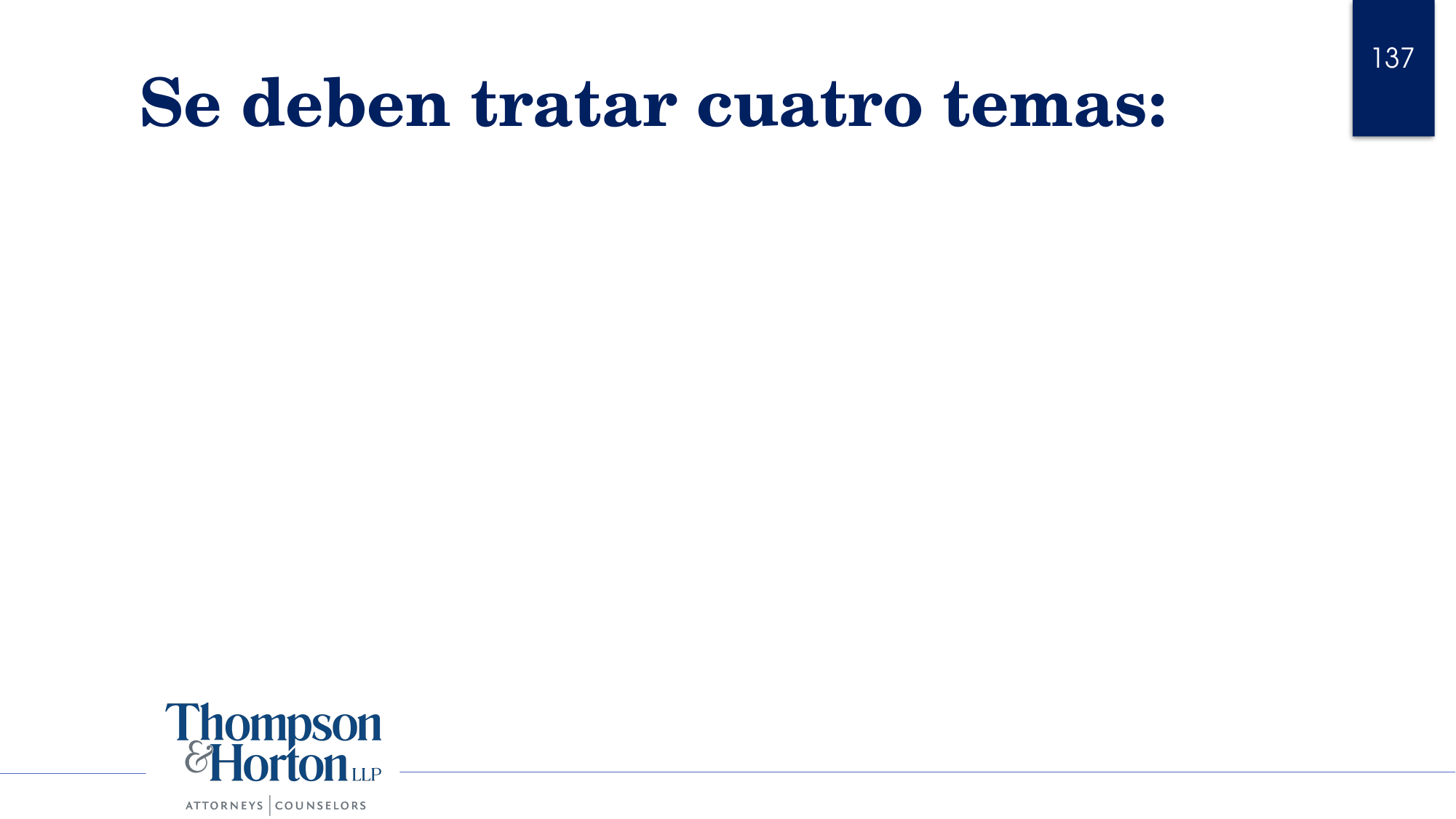

137
# Se deben tratar cuatro temas:
La disponibilidad de medidas de apoyo
Los deseos del demandante con respecto a las medidas de apoyo
La disponibilidad de medidas de apoyo con o sin la presentación de una denuncia formal.
El proceso para presentar una denuncia formal